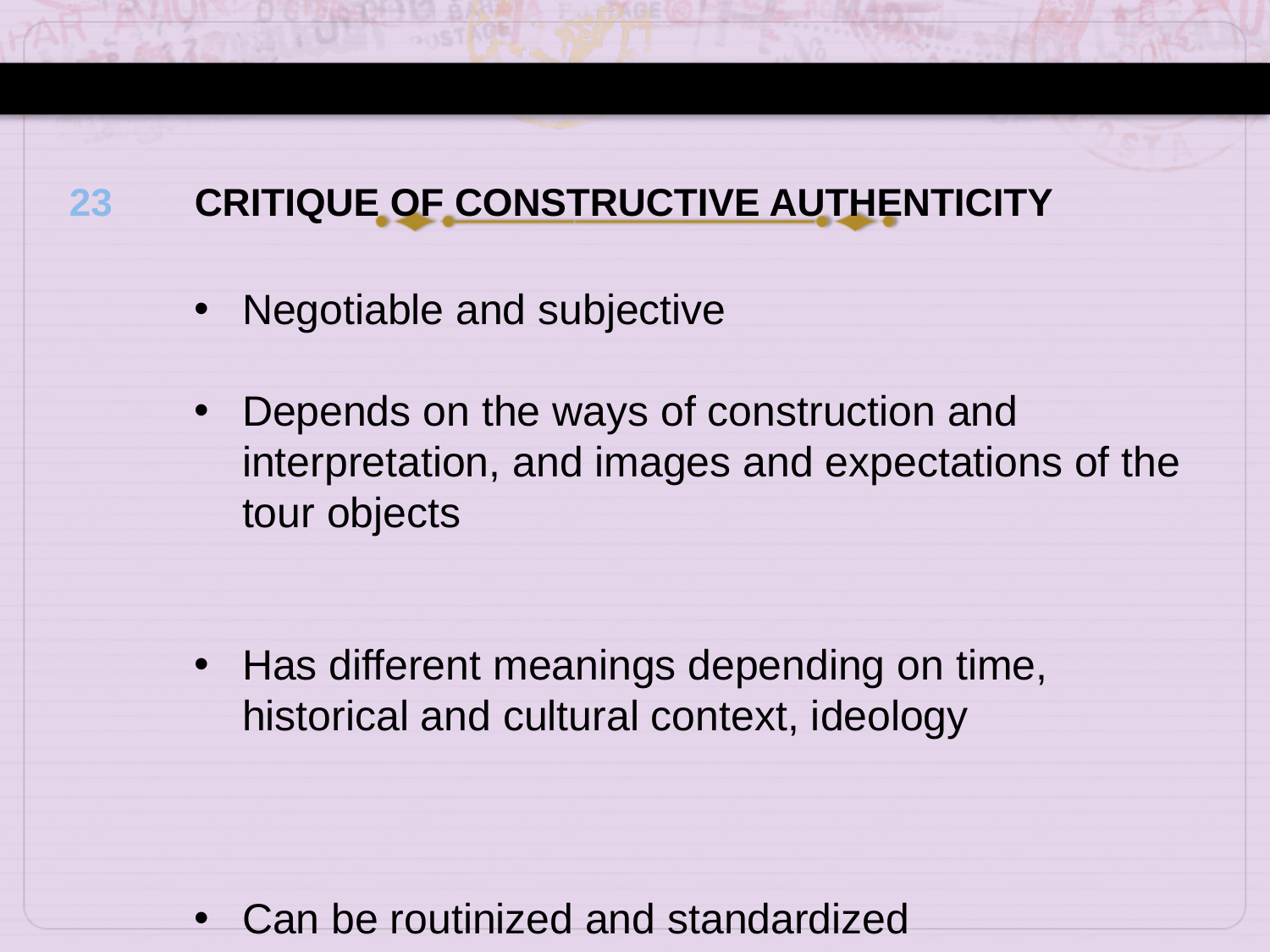

23
CRITIQUE OF CONSTRUCTIVE AUTHENTICITY
Negotiable and subjective

Depends on the ways of construction and interpretation, and images and expectations of the tour objects

Has different meanings depending on time, historical and cultural context, ideology
Can be routinized and standardized